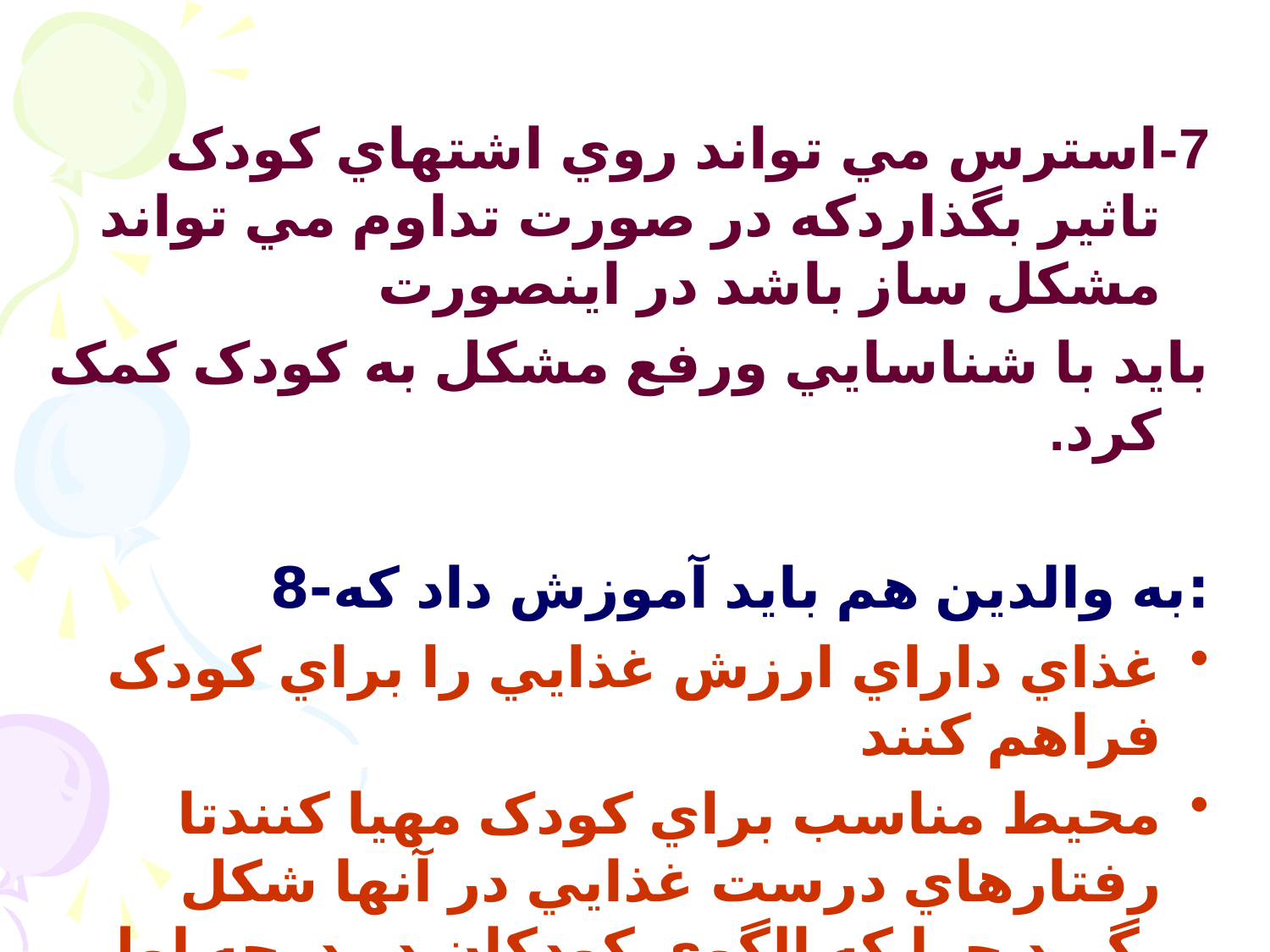

7-استرس مي تواند روي اشتهاي کودک تاثير بگذاردکه در صورت تداوم مي تواند مشکل ساز باشد در اينصورت
بايد با شناسايي ورفع مشکل به کودک کمک کرد.

8-به والدين هم بايد آموزش داد که:
غذاي داراي ارزش غذايي را براي کودک فراهم کنند
محيط مناسب براي کودک مهيا کنندتا رفتارهاي درست غذايي در آنها شکل بگيرد چرا که الگوي کودکان در درجه اول برادر يا خواهر بزرگتر وسپس والدين هستند.